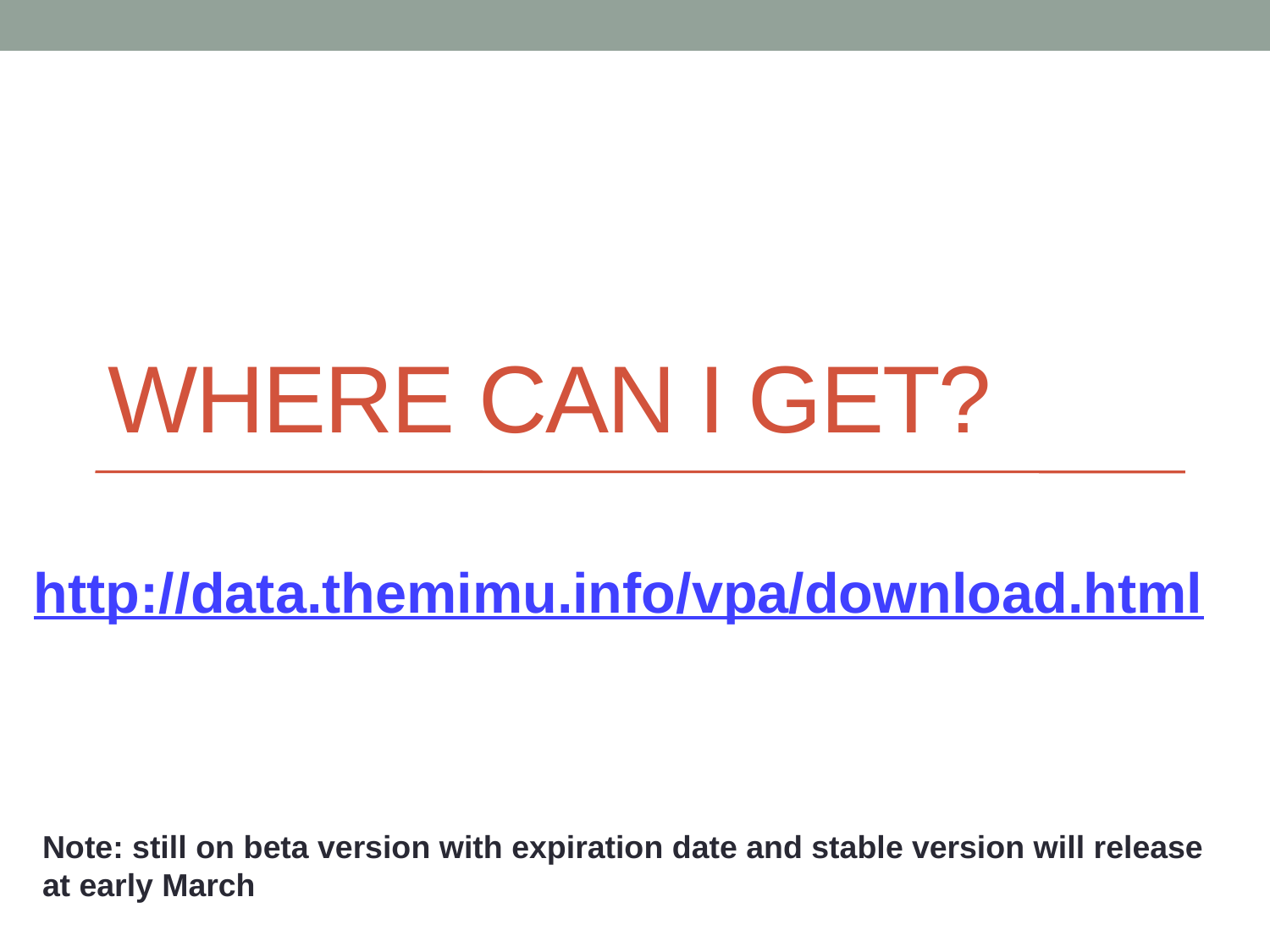

# Where can I get?
http://data.themimu.info/vpa/download.html

Note: still on beta version with expiration date and stable version will release at early March